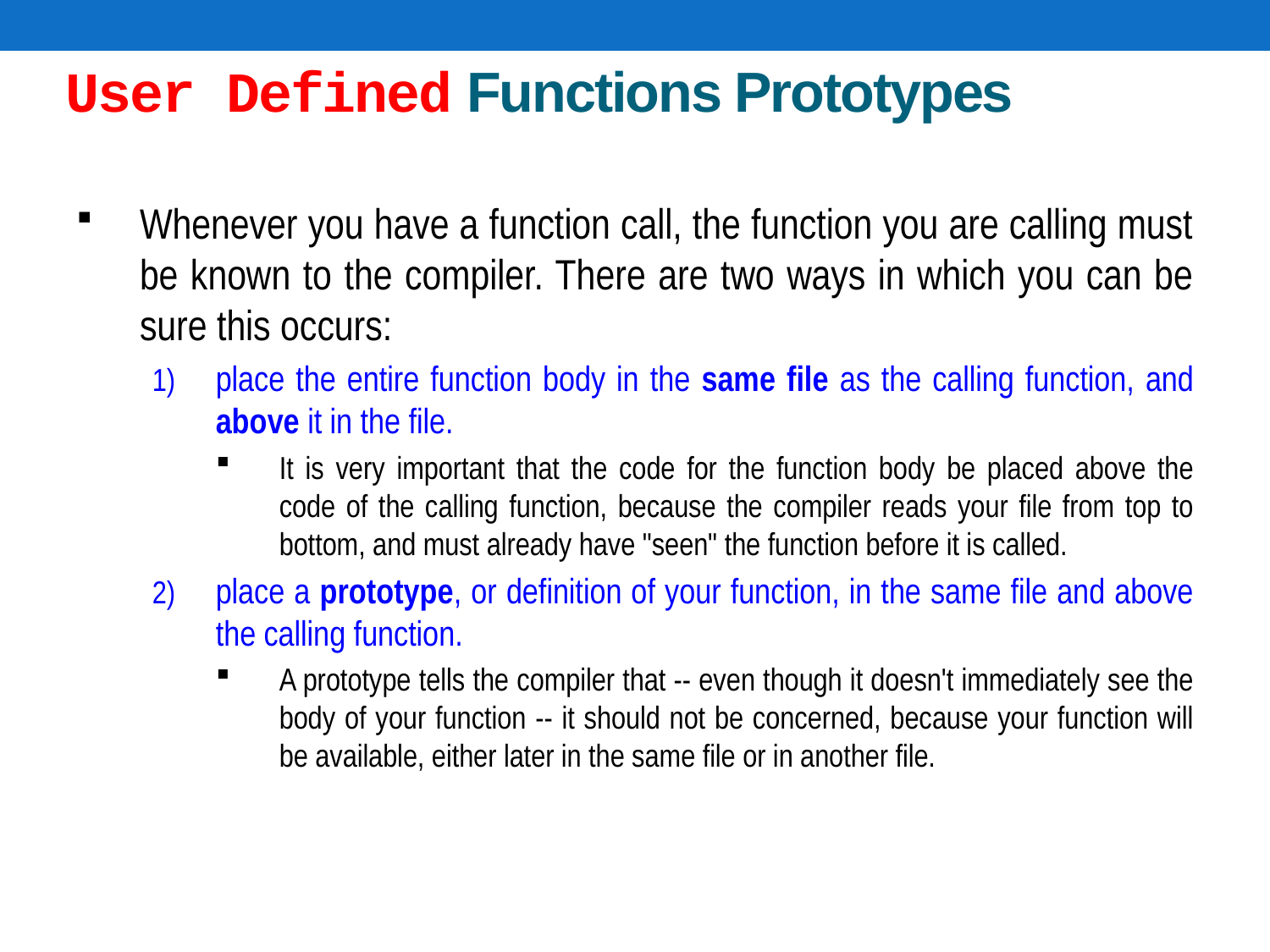

# User Defined Functions Prototypes
Whenever you have a function call, the function you are calling must be known to the compiler. There are two ways in which you can be sure this occurs:
place the entire function body in the same file as the calling function, and above it in the file.
It is very important that the code for the function body be placed above the code of the calling function, because the compiler reads your file from top to bottom, and must already have "seen" the function before it is called.
place a prototype, or definition of your function, in the same file and above the calling function.
A prototype tells the compiler that -- even though it doesn't immediately see the body of your function -- it should not be concerned, because your function will be available, either later in the same file or in another file.